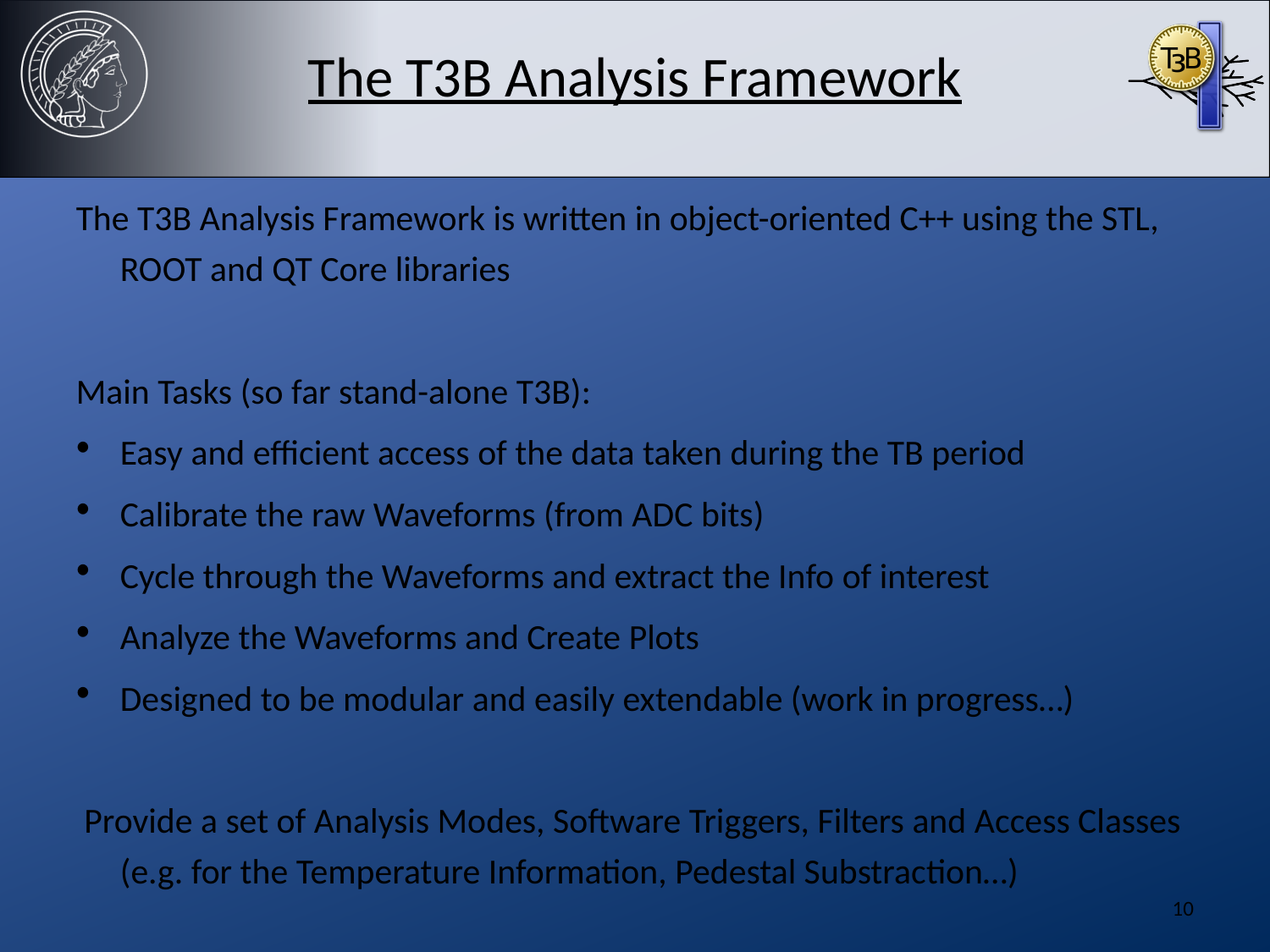

# The T3B Analysis Framework
The T3B Analysis Framework is written in object-oriented C++ using the STL, ROOT and QT Core libraries

Main Tasks (so far stand-alone T3B):
Easy and efficient access of the data taken during the TB period
Calibrate the raw Waveforms (from ADC bits)
Cycle through the Waveforms and extract the Info of interest
Analyze the Waveforms and Create Plots
Designed to be modular and easily extendable (work in progress…)

 Provide a set of Analysis Modes, Software Triggers, Filters and Access Classes (e.g. for the Temperature Information, Pedestal Substraction…)

10